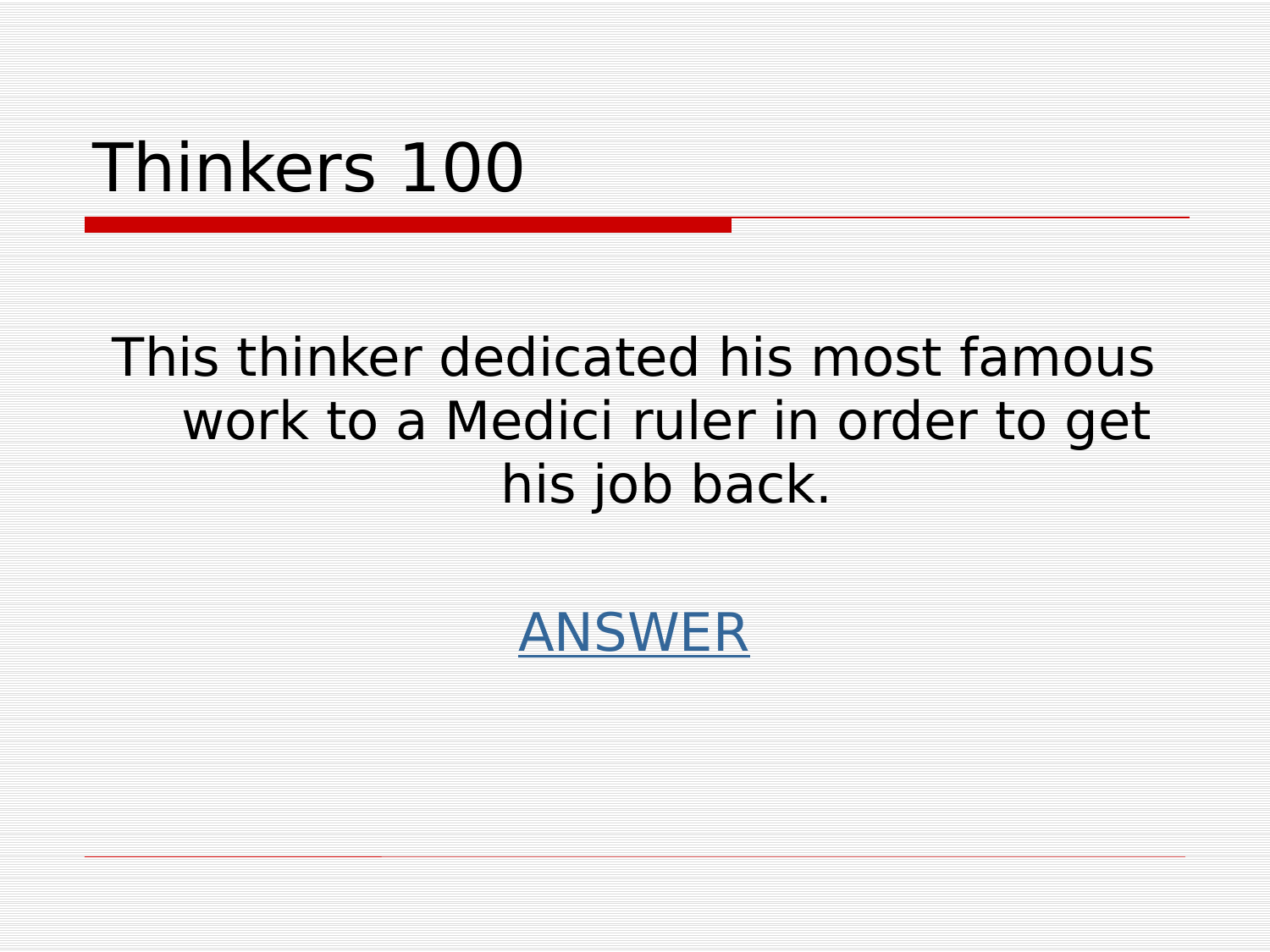

# Thinkers 100

This thinker dedicated his most famous work to a Medici ruler in order to get his job back.

ANSWER